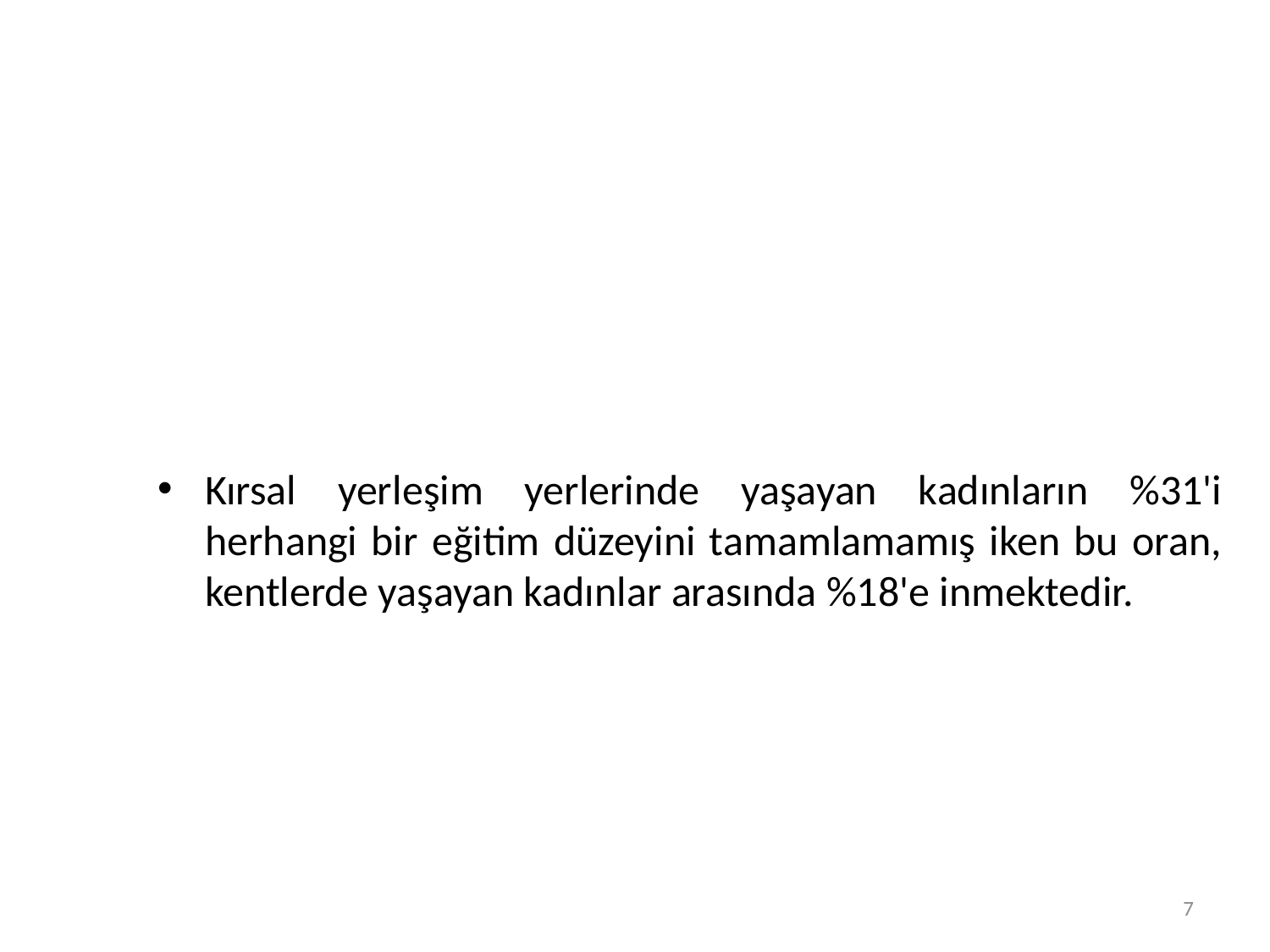

Kırsal yerleşim yerlerinde yaşayan kadınların %31'i herhangi bir eğitim düzeyini tamamlamamış iken bu oran, kentlerde yaşayan kadınlar arasında %18'e inmektedir.

7